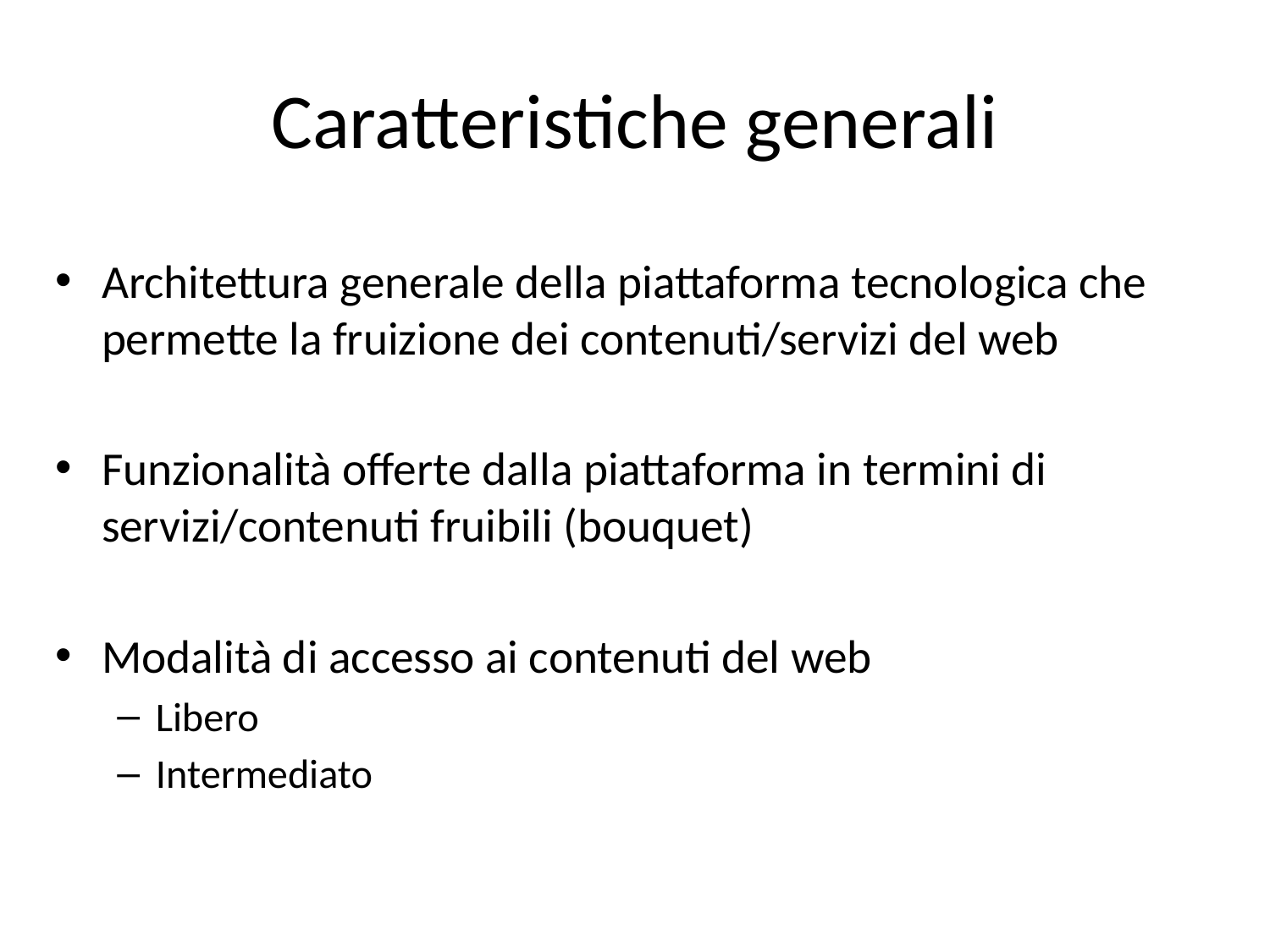

# Caratteristiche generali

Architettura generale della piattaforma tecnologica che permette la fruizione dei contenuti/servizi del web

Funzionalità offerte dalla piattaforma in termini di servizi/contenuti fruibili (bouquet)

Modalità di accesso ai contenuti del web
Libero
Intermediato